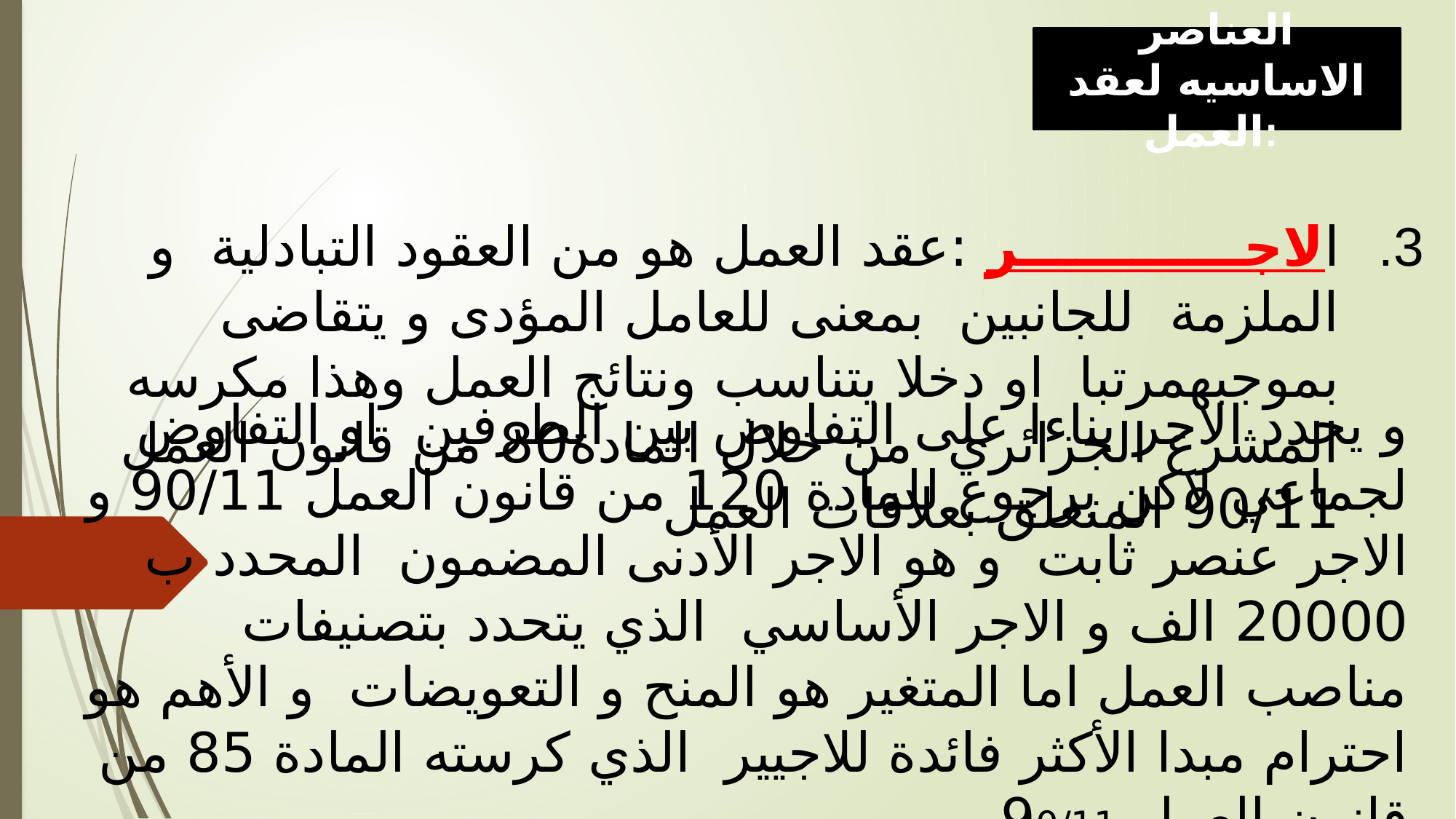

العناصر الاساسيه لعقد العمل:
الاجــــــــــــر :عقد العمل هو من العقود التبادلية  و الملزمة  للجانبين  بمعنى للعامل المؤدى و يتقاضى بموجبهمرتبا  او دخلا يتناسب ونتائج العمل وهذا مكرسه المشرع الجزائري  من خلال المادة80 من قانون العمل 90/11 المتعلق بعلاقات العمل
و يحدد الاجر بناءا على التفاوض بين الطرفين  او التفاوض لجماعي لاكن برجوع للمادة 120 من قانون العمل 90/11 و الاجر عنصر ثابت  و هو الاجر الأدنى المضمون  المحدد ب 20000 الف و الاجر الأساسي  الذي يتحدد بتصنيفات مناصب العمل اما المتغير هو المنح و التعويضات  و الأهم هو احترام مبدا الأكثر فائدة للاجيير  الذي كرسته المادة 85 من قانون العمل 90/11